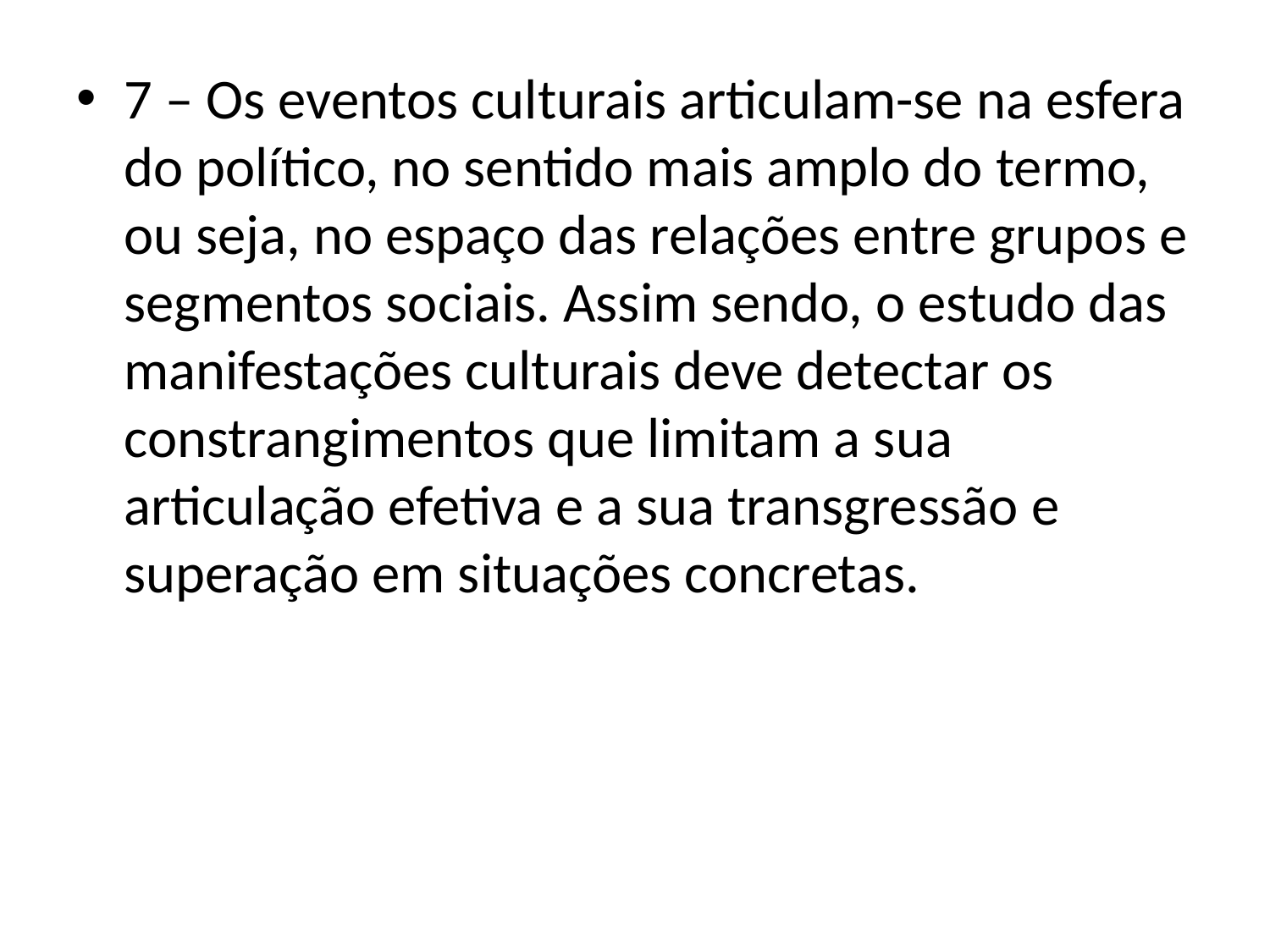

#
7 – Os eventos culturais articulam-se na esfera do político, no sentido mais amplo do termo, ou seja, no espaço das relações entre grupos e segmentos sociais. Assim sendo, o estudo das manifestações culturais deve detectar os constrangimentos que limitam a sua articulação efetiva e a sua transgressão e superação em situações concretas.